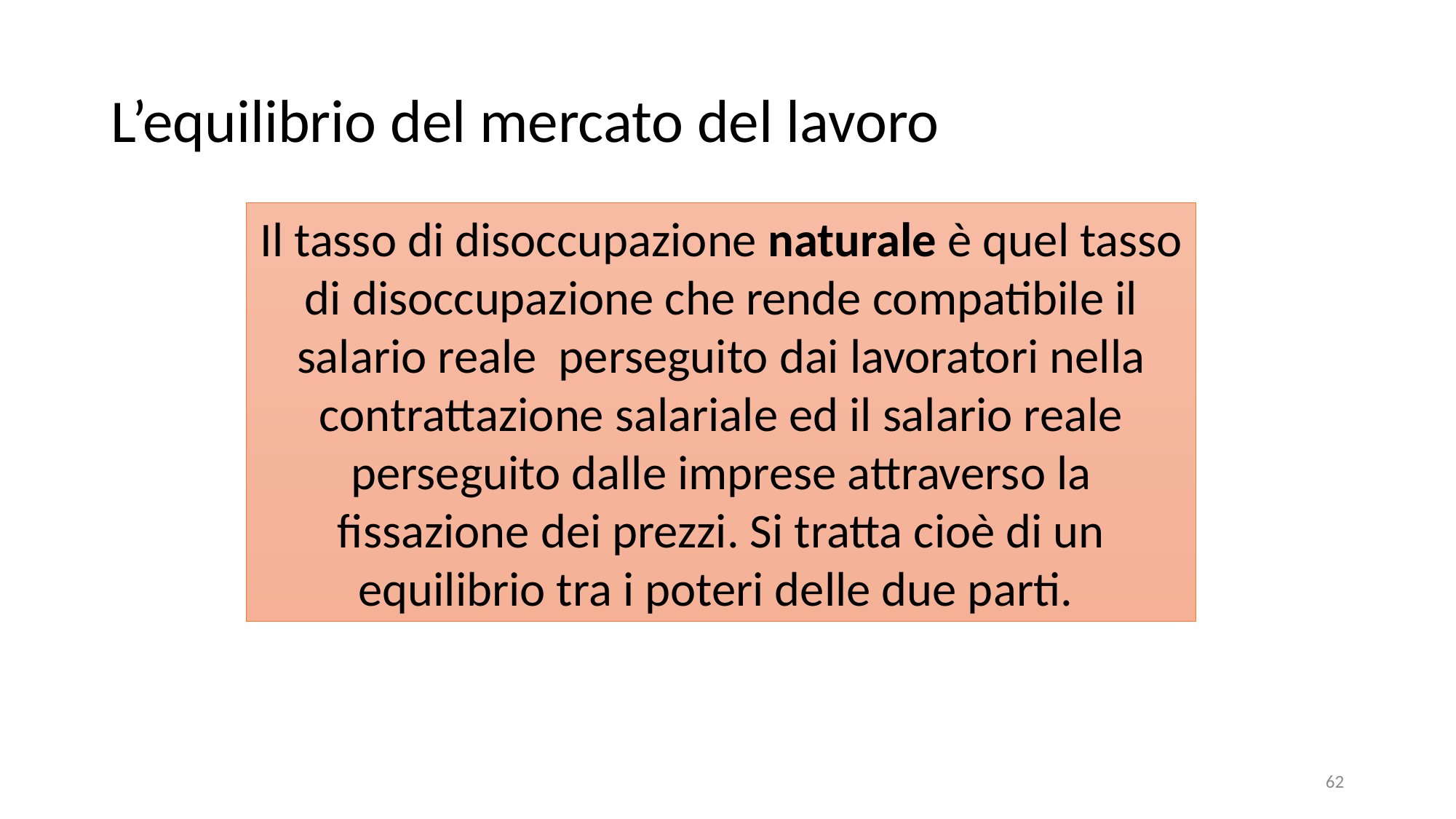

# L’equilibrio del mercato del lavoro
Il tasso di disoccupazione naturale è quel tasso di disoccupazione che rende compatibile il salario reale  perseguito dai lavoratori nella contrattazione salariale ed il salario reale perseguito dalle imprese attraverso la fissazione dei prezzi. Si tratta cioè di un equilibrio tra i poteri delle due parti.
62